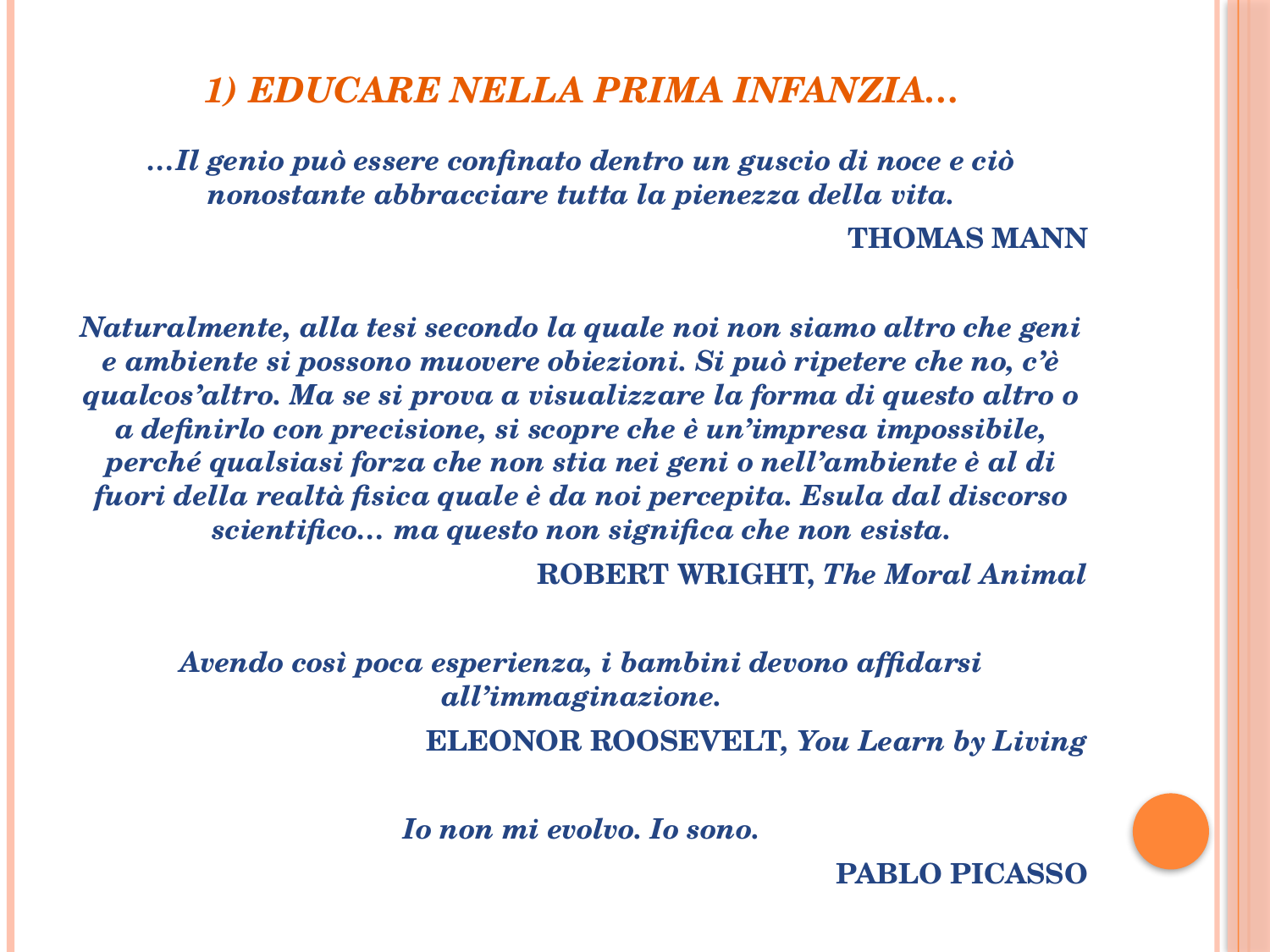

# 1) EDUCARE NELLA PRIMA INFANZIA…
…Il genio può essere confinato dentro un guscio di noce e ciò nonostante abbracciare tutta la pienezza della vita.
THOMAS MANN

Naturalmente, alla tesi secondo la quale noi non siamo altro che geni e ambiente si possono muovere obiezioni. Si può ripetere che no, c’è qualcos’altro. Ma se si prova a visualizzare la forma di questo altro o a definirlo con precisione, si scopre che è un’impresa impossibile, perché qualsiasi forza che non stia nei geni o nell’ambiente è al di fuori della realtà fisica quale è da noi percepita. Esula dal discorso scientifico… ma questo non significa che non esista.
ROBERT WRIGHT, The Moral Animal

Avendo così poca esperienza, i bambini devono affidarsi all’immaginazione.
ELEONOR ROOSEVELT, You Learn by Living

Io non mi evolvo. Io sono.
PABLO PICASSO